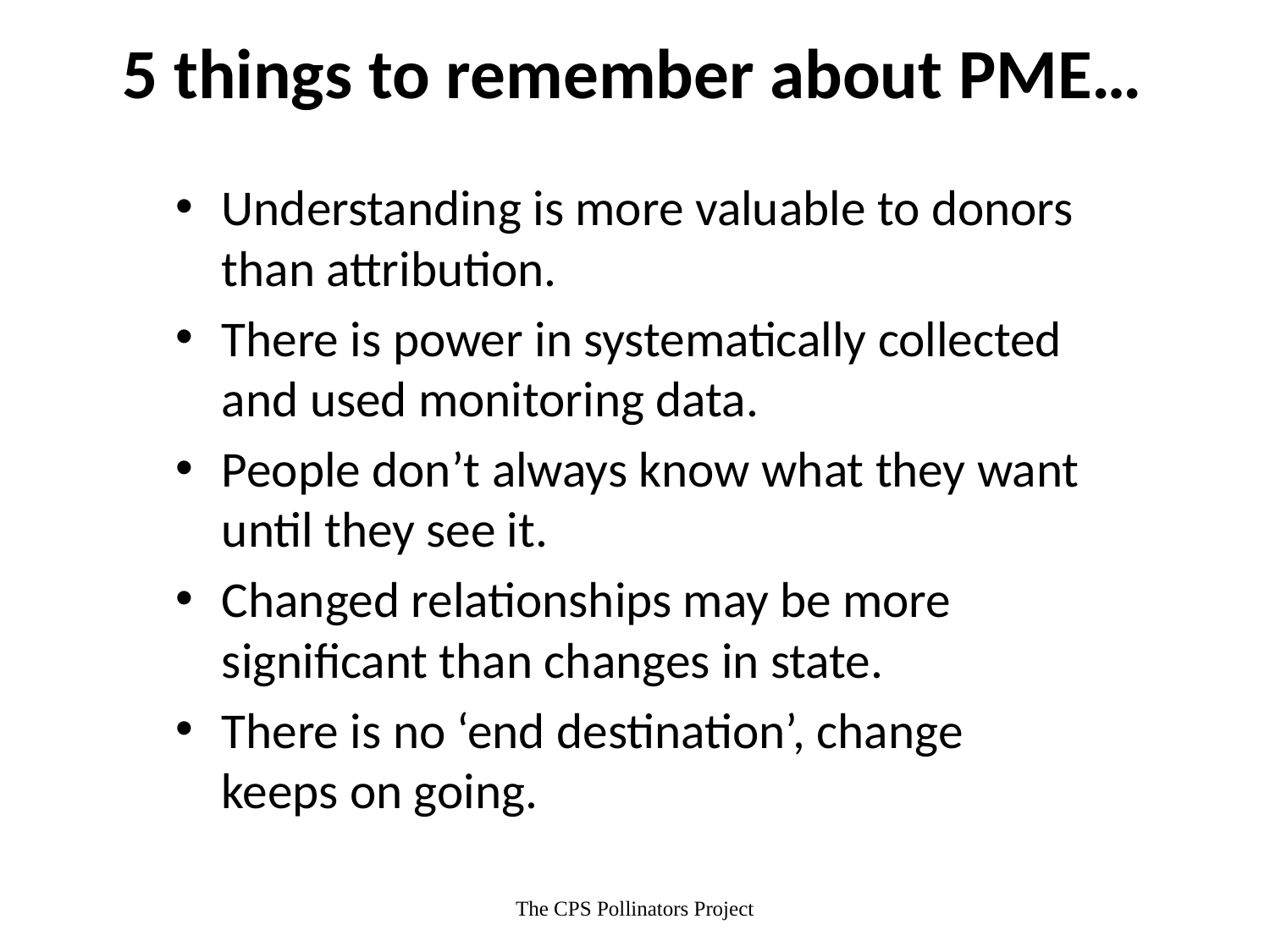

5 things to remember about PME…
Understanding is more valuable to donors than attribution.
There is power in systematically collected and used monitoring data.
People don’t always know what they want until they see it.
Changed relationships may be more significant than changes in state.
There is no ‘end destination’, change keeps on going.

The CPS Pollinators Project